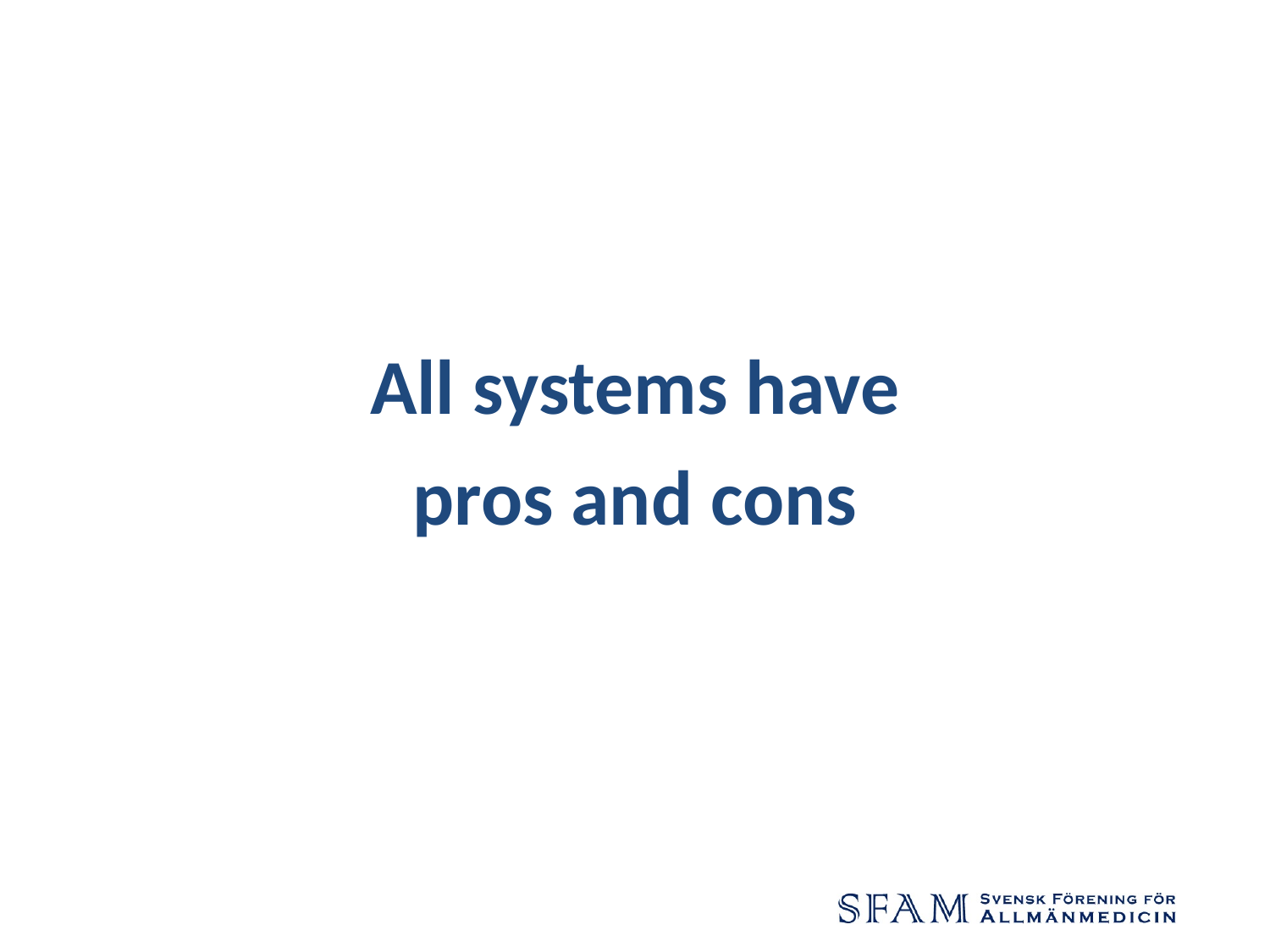

#

All systems have
pros and cons